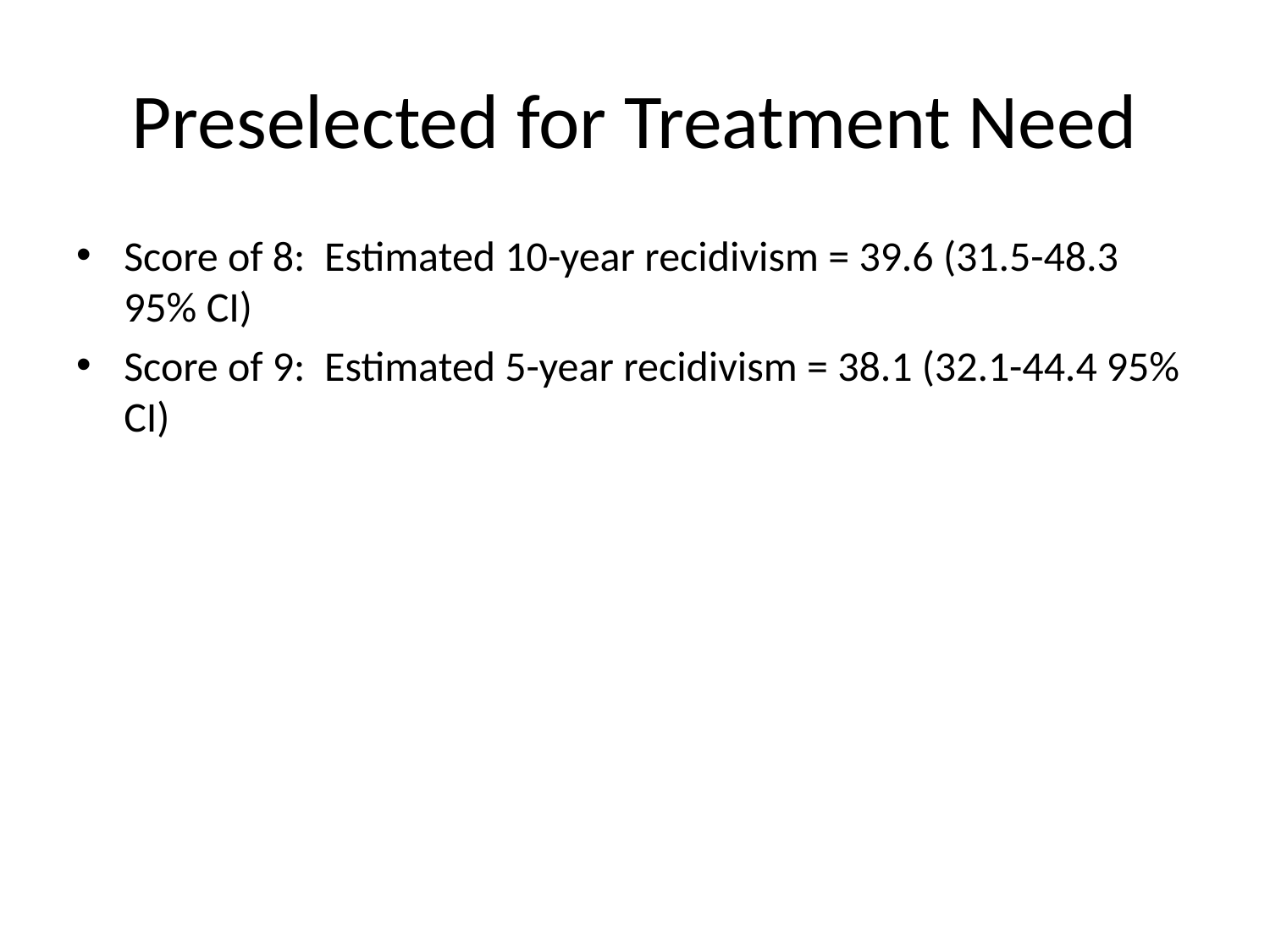

# Preselected for Treatment Need
Score of 8:  Estimated 10-year recidivism = 39.6 (31.5-48.3 95% CI)
Score of 9:  Estimated 5-year recidivism = 38.1 (32.1-44.4 95% CI)